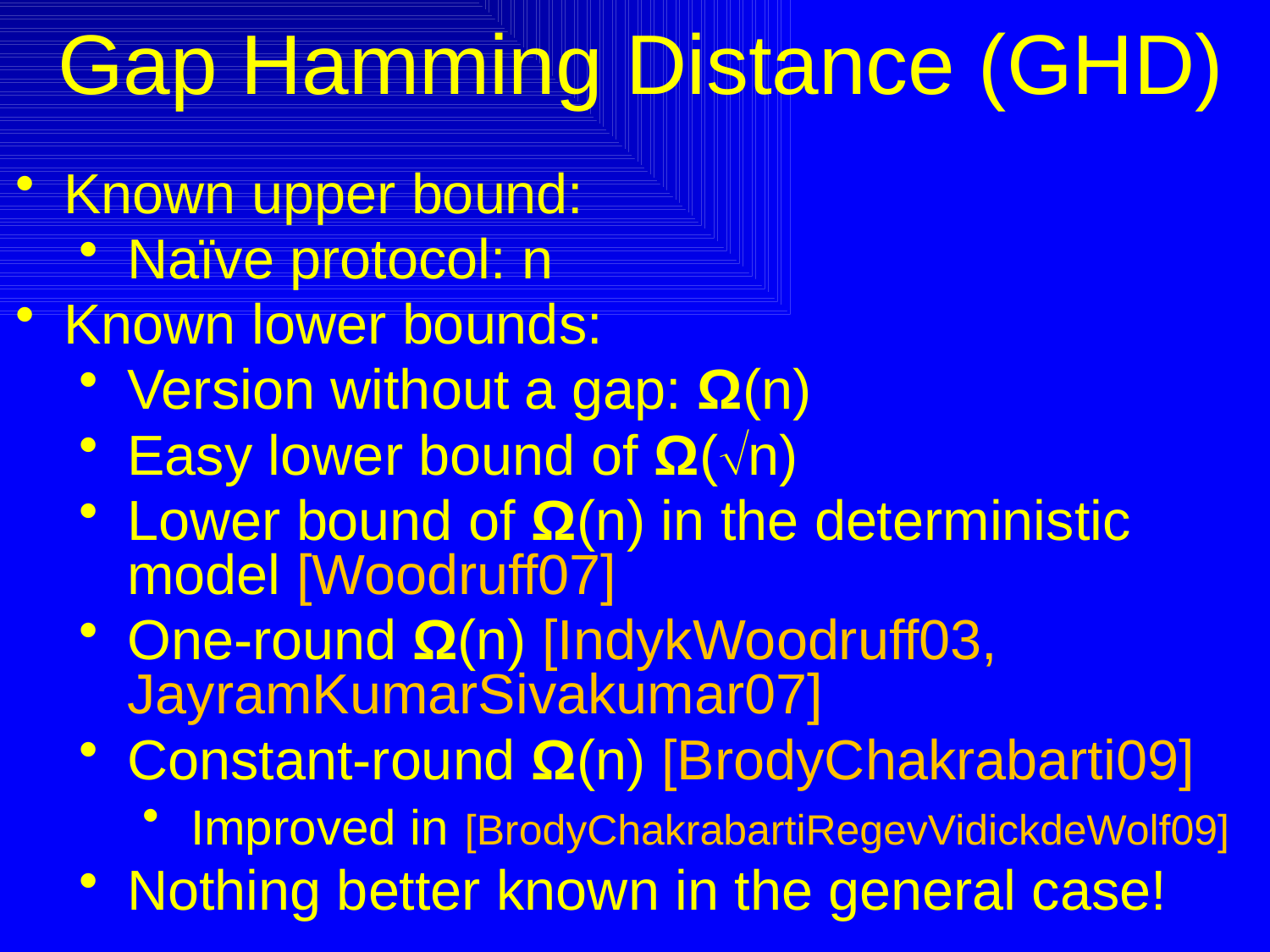

# Gap Hamming Distance (GHD)
Known upper bound:
Naïve protocol: n
Known lower bounds:
Version without a gap: Ω(n)
Easy lower bound of Ω(√n)
Lower bound of Ω(n) in the deterministic model [Woodruff07]
One-round Ω(n) [IndykWoodruff03, JayramKumarSivakumar07]
Constant-round Ω(n) [BrodyChakrabarti09]
Improved in [BrodyChakrabartiRegevVidickdeWolf09]
Nothing better known in the general case!

Given x,y∈{0,1}√n, Alice and Bob apply GHD to x√n and y√n. If Δ(x,y)≥√n/2, Δ(x√n,y√n)≥n/2;
otherwise, Δ(x√n,y√n)≤n/2-√n.